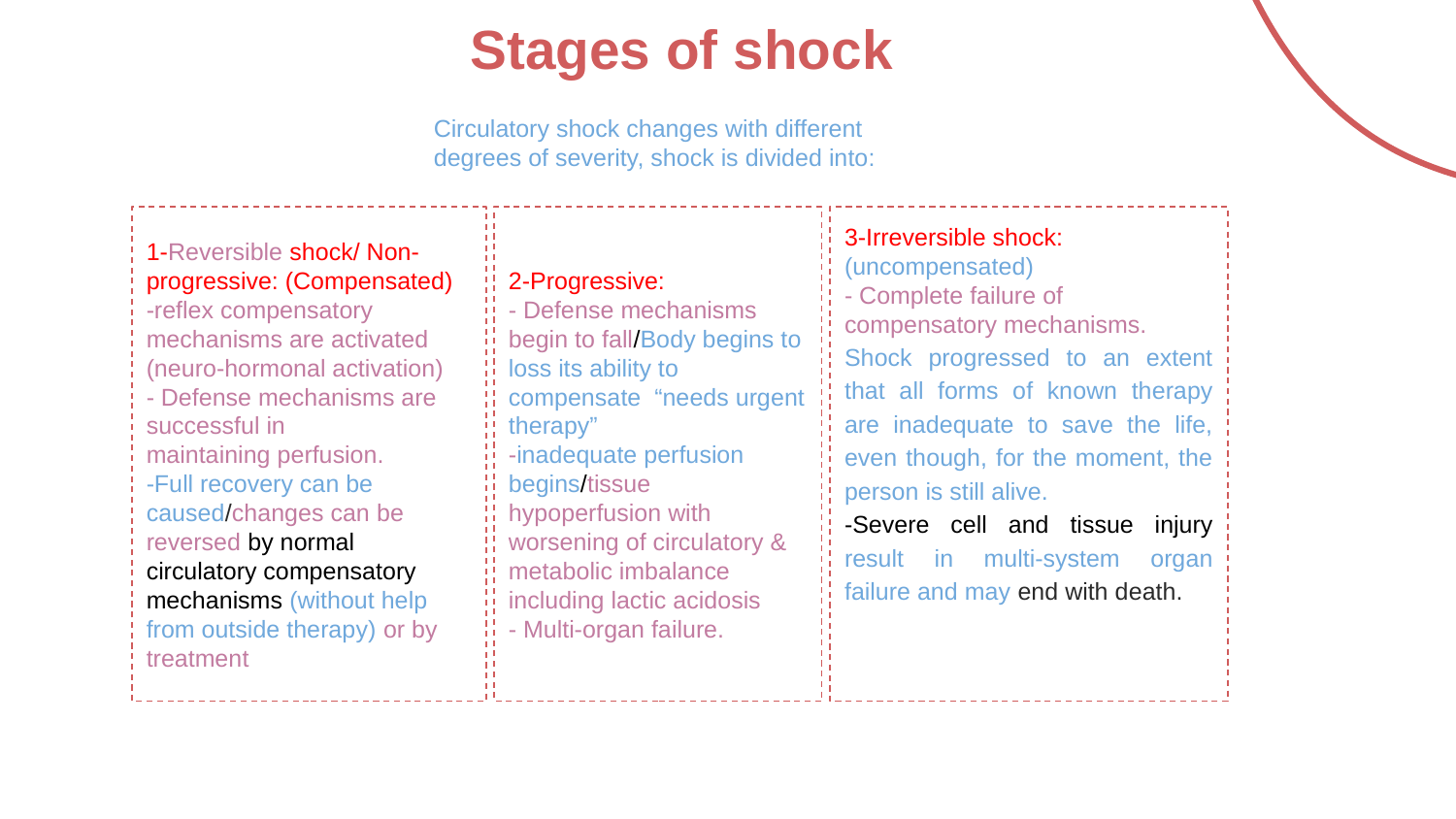

# Stages of shock
Circulatory shock changes with different degrees of severity, shock is divided into:
1-Reversible shock/ Non- progressive: (Compensated)
-reflex compensatory mechanisms are activated (neuro-hormonal activation)
- Defense mechanisms are successful in
maintaining perfusion.
-Full recovery can be caused/changes can be reversed by normal circulatory compensatory mechanisms (without help from outside therapy) or by treatment
2-Progressive:
- Defense mechanisms begin to fall/Body begins to loss its ability to compensate  “needs urgent therapy”
-inadequate perfusion begins/tissue hypoperfusion with worsening of circulatory & metabolic imbalance including lactic acidosis
- Multi-organ failure.

3-Irreversible shock:(uncompensated)
- Complete failure of compensatory mechanisms.
Shock progressed to an extent that all forms of known therapy are inadequate to save the life, even though, for the moment, the person is still alive.
-Severe cell and tissue injury result in multi-system organ failure and may end with death.